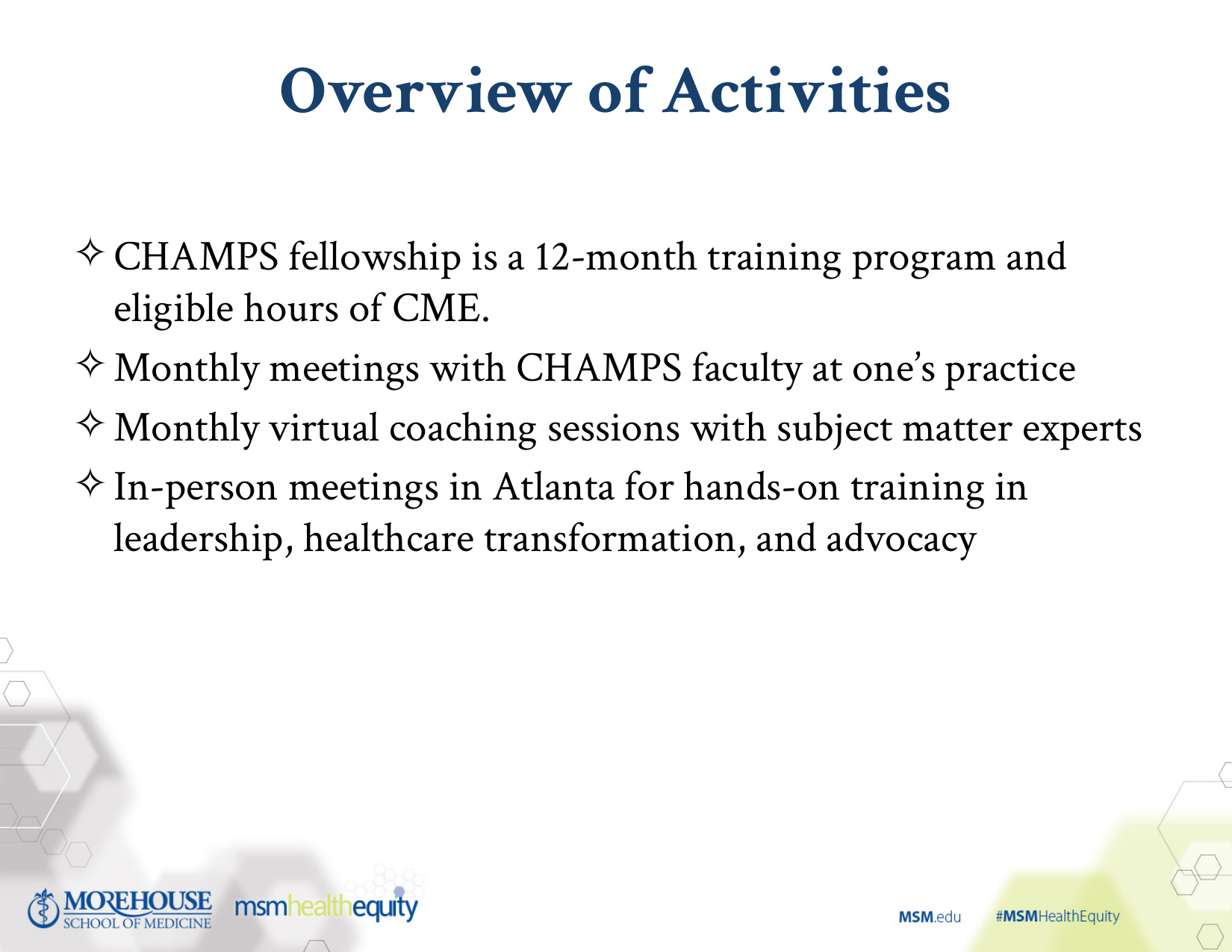

# Overview of Activities
CHAMPS fellowship is a 12-month training program and eligible hours of CME.
Monthly meetings with CHAMPS faculty at one’s practice
Monthly virtual coaching sessions with subject matter experts
In-person meetings in Atlanta for hands-on training in leadership, healthcare transformation, and advocacy